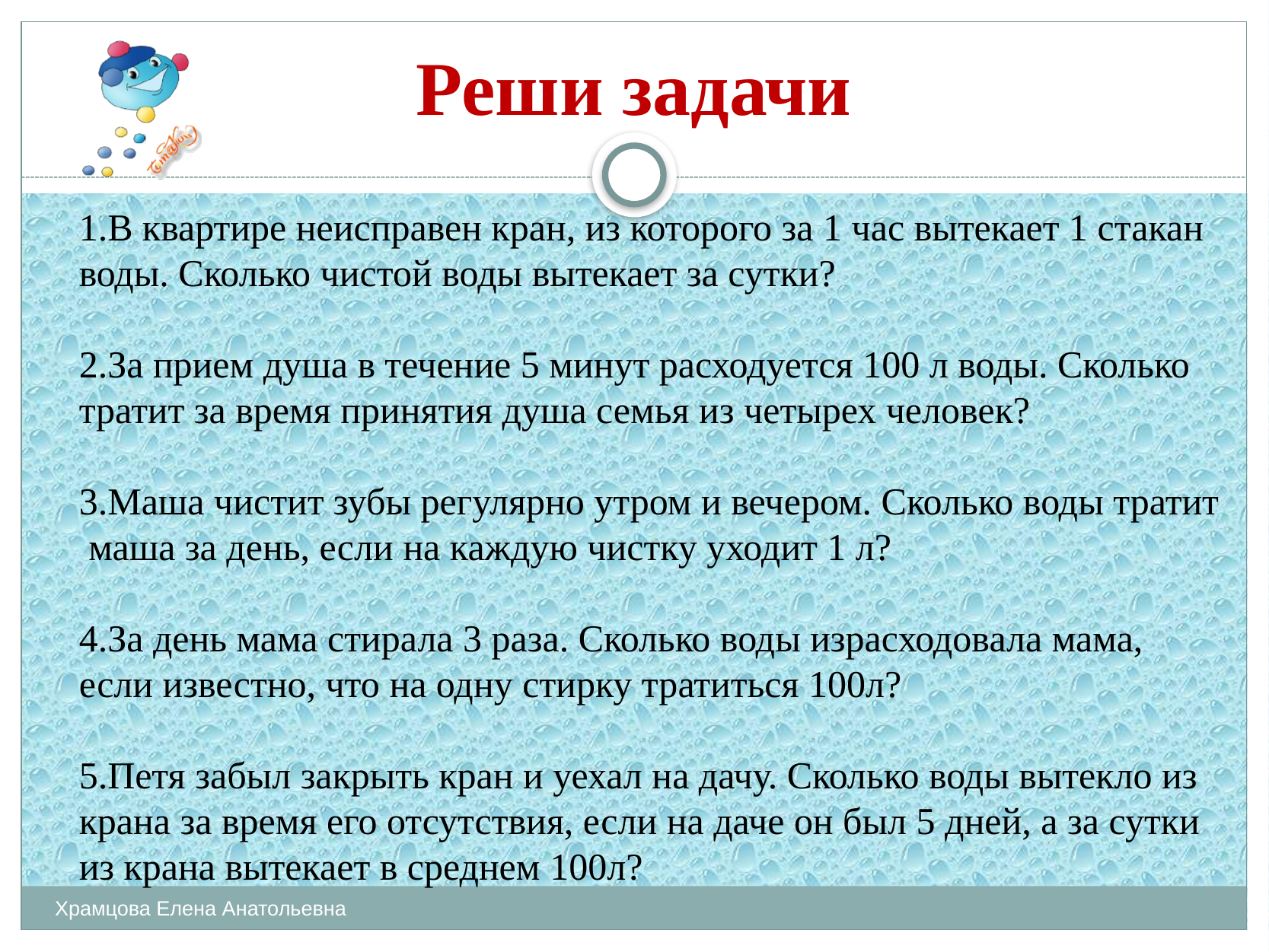

# Реши задачи

1.В квартире неисправен кран, из которого за 1 час вытекает 1 стакан воды. Сколько чистой воды вытекает за сутки?

2.За прием душа в течение 5 минут расходуется 100 л воды. Сколько тратит за время принятия душа семья из четырех человек?

3.Маша чистит зубы регулярно утром и вечером. Сколько воды тратит  маша за день, если на каждую чистку уходит 1 л?

4.За день мама стирала 3 раза. Сколько воды израсходовала мама, если известно, что на одну стирку тратиться 100л?

5.Петя забыл закрыть кран и уехал на дачу. Сколько воды вытекло из крана за время его отсутствия, если на даче он был 5 дней, а за сутки из крана вытекает в среднем 100л?
Храмцова Елена Анатольевна